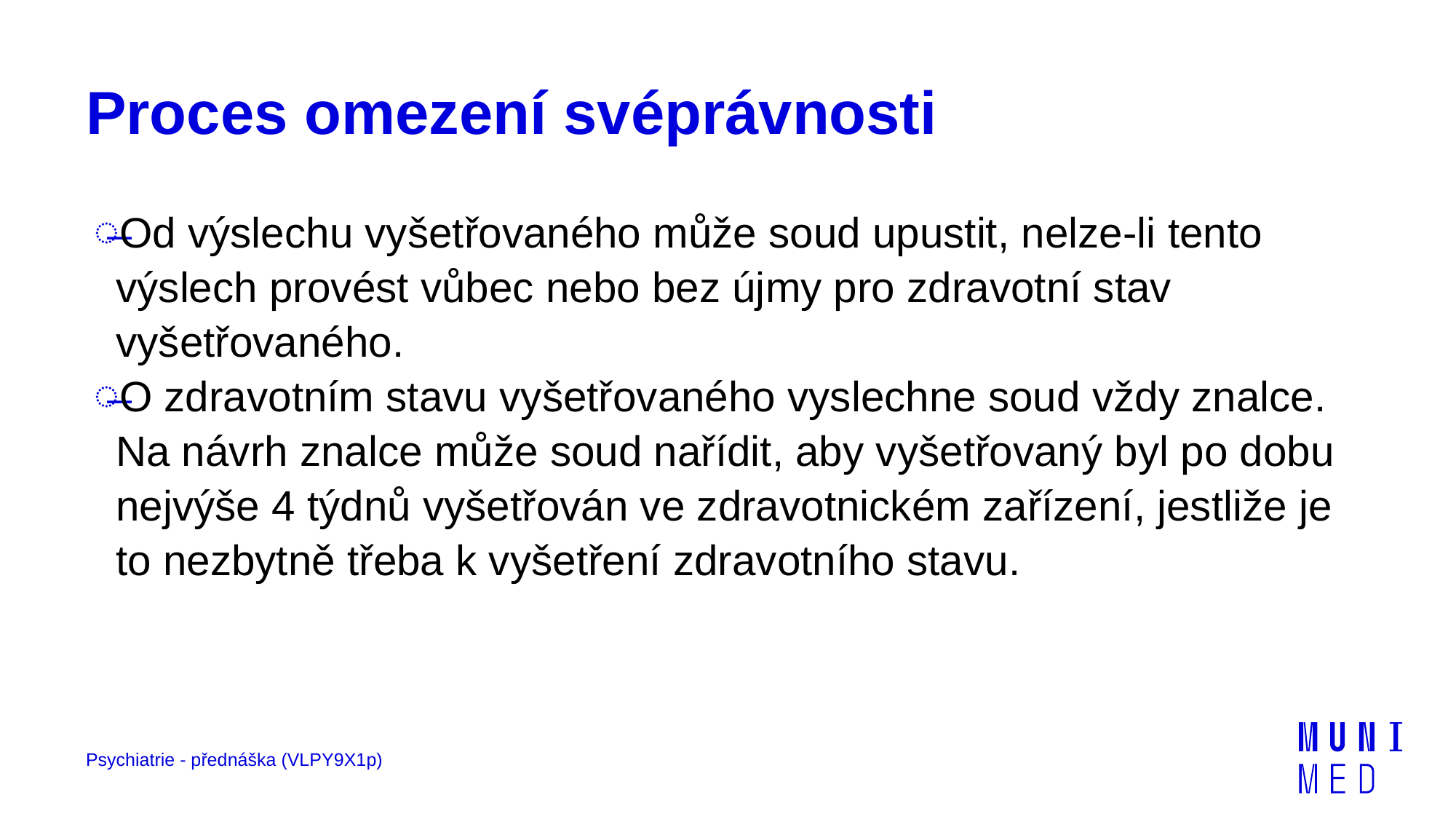

# Proces omezení svéprávnosti
Od výslechu vyšetřovaného může soud upustit, nelze-li tento výslech provést vůbec nebo bez újmy pro zdravotní stav vyšetřovaného.
O zdravotním stavu vyšetřovaného vyslechne soud vždy znalce. Na návrh znalce může soud nařídit, aby vyšetřovaný byl po dobu nejvýše 4 týdnů vyšetřován ve zdravotnickém zařízení, jestliže je to nezbytně třeba k vyšetření zdravotního stavu.

Psychiatrie - přednáška (VLPY9X1p)